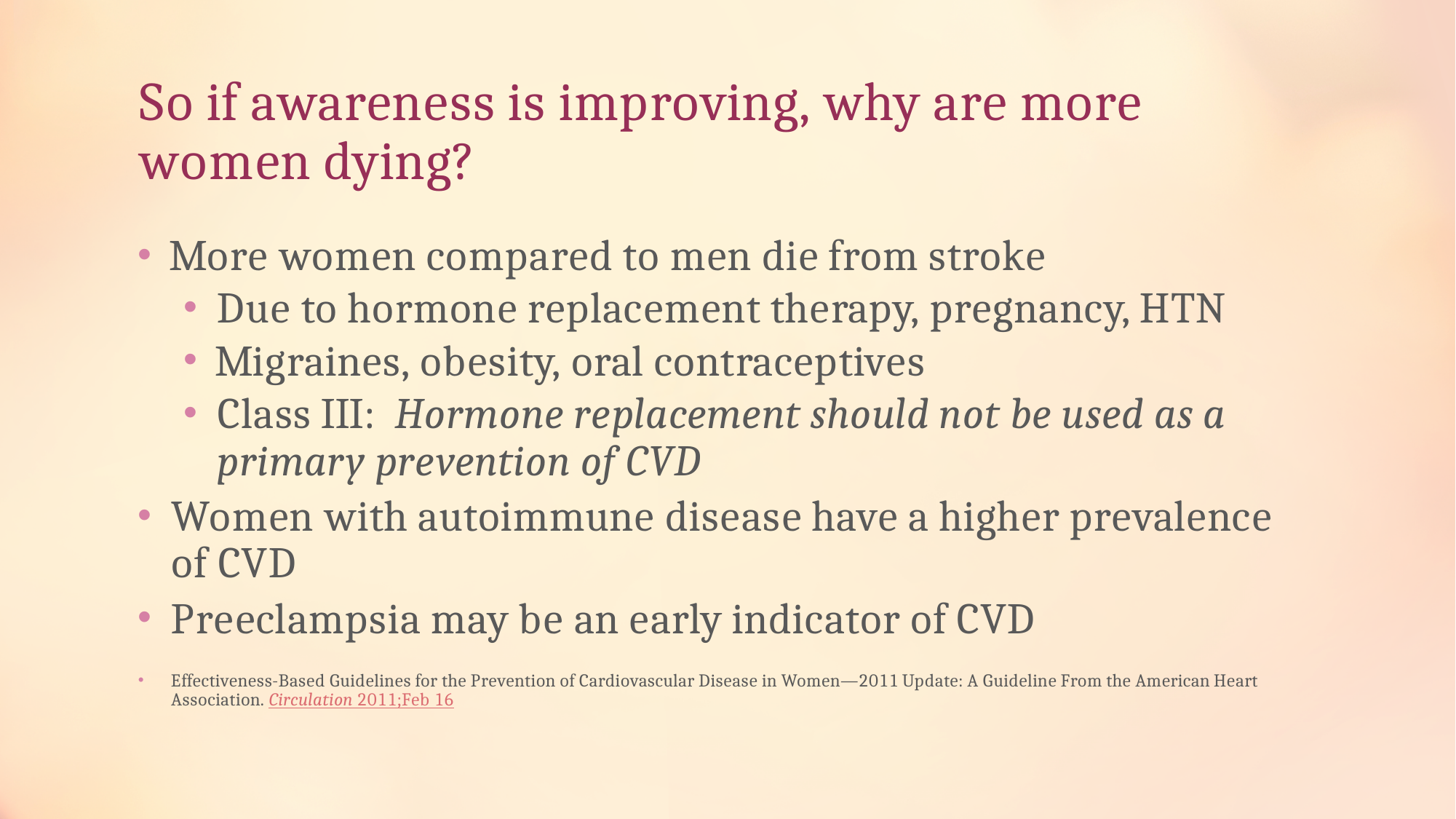

# So if awareness is improving, why are more women dying?
More women compared to men die from stroke
Due to hormone replacement therapy, pregnancy, HTN
Migraines, obesity, oral contraceptives
Class III:  Hormone replacement should not be used as a primary prevention of CVD
Women with autoimmune disease have a higher prevalence of CVD
Preeclampsia may be an early indicator of CVD

Effectiveness-Based Guidelines for the Prevention of Cardiovascular Disease in Women—2011 Update: A Guideline From the American Heart Association. Circulation 2011;Feb 16